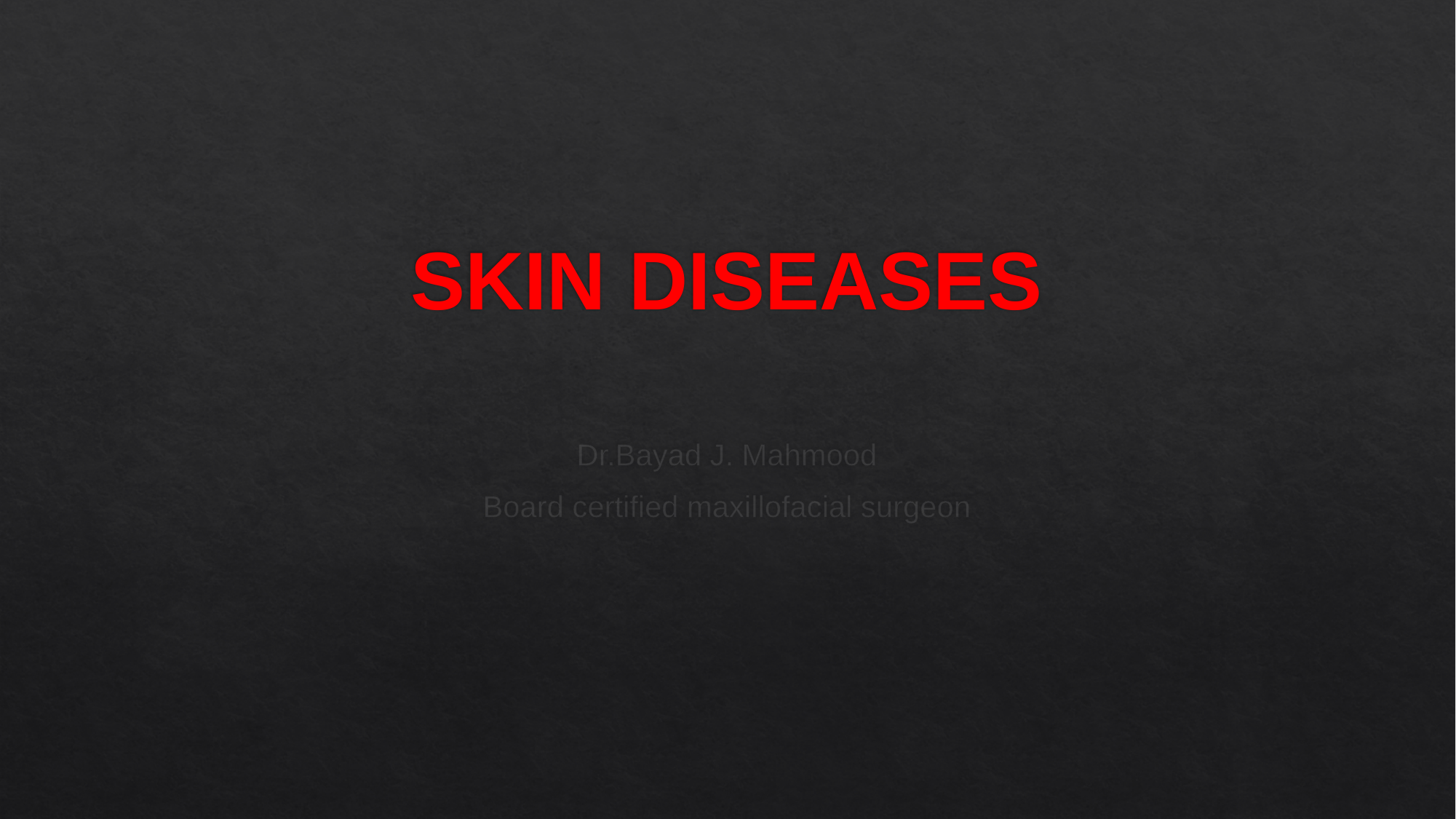

# SKIN DISEASES
Dr.Bayad J. Mahmood
Board certified maxillofacial surgeon